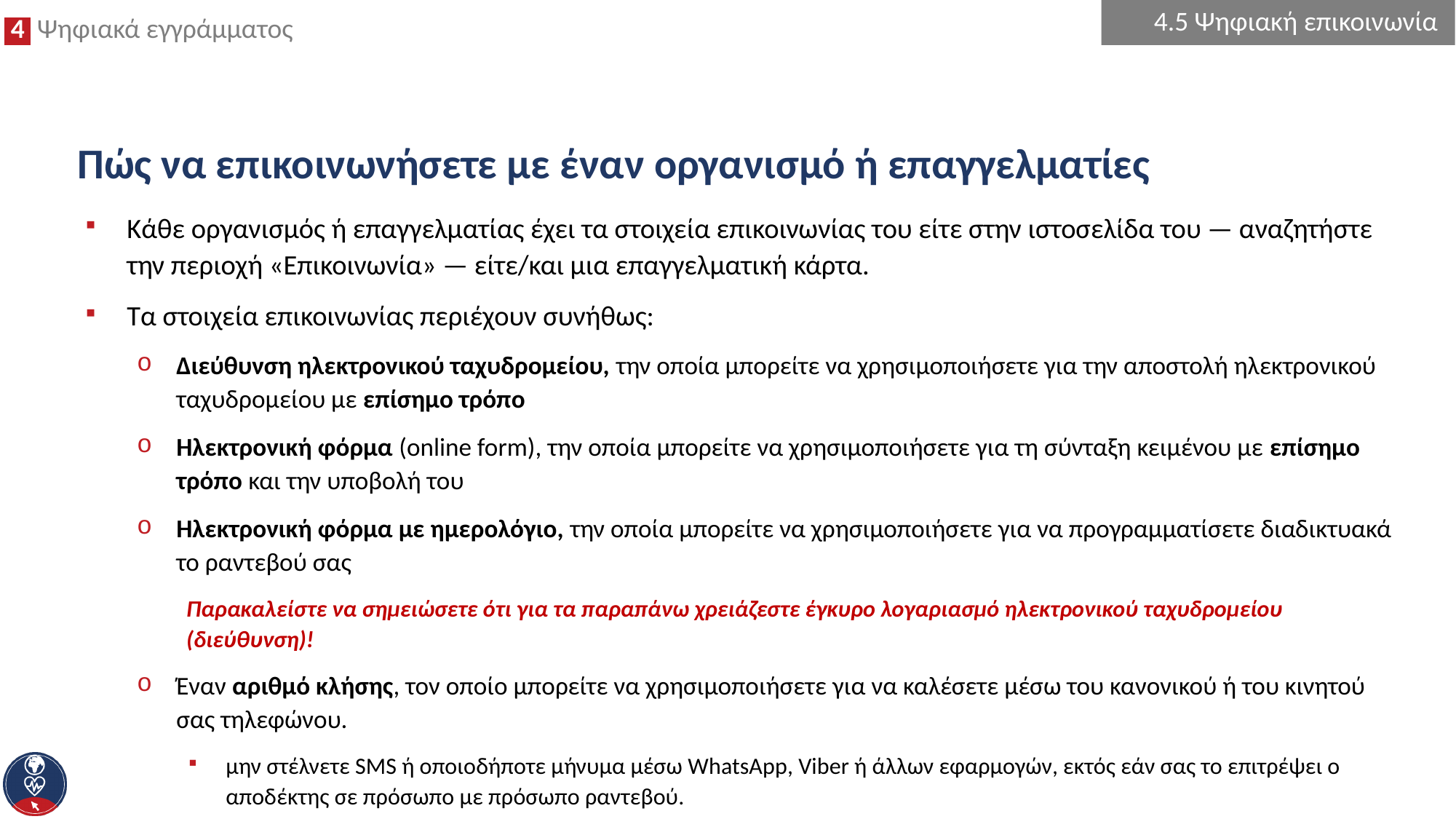

4.5 Ψηφιακή επικοινωνία
# Πώς να επικοινωνήσετε με έναν οργανισμό ή επαγγελματίες
Κάθε οργανισμός ή επαγγελματίας έχει τα στοιχεία επικοινωνίας του είτε στην ιστοσελίδα του — αναζητήστε την περιοχή «Επικοινωνία» — είτε/και μια επαγγελματική κάρτα.
Τα στοιχεία επικοινωνίας περιέχουν συνήθως:
Διεύθυνση ηλεκτρονικού ταχυδρομείου, την οποία μπορείτε να χρησιμοποιήσετε για την αποστολή ηλεκτρονικού ταχυδρομείου με επίσημο τρόπο
Ηλεκτρονική φόρμα (online form), την οποία μπορείτε να χρησιμοποιήσετε για τη σύνταξη κειμένου με επίσημο τρόπο και την υποβολή του
Ηλεκτρονική φόρμα με ημερολόγιο, την οποία μπορείτε να χρησιμοποιήσετε για να προγραμματίσετε διαδικτυακά το ραντεβού σας
Παρακαλείστε να σημειώσετε ότι για τα παραπάνω χρειάζεστε έγκυρο λογαριασμό ηλεκτρονικού ταχυδρομείου (διεύθυνση)!
Έναν αριθμό κλήσης, τον οποίο μπορείτε να χρησιμοποιήσετε για να καλέσετε μέσω του κανονικού ή του κινητού σας τηλεφώνου.
μην στέλνετε SMS ή οποιοδήποτε μήνυμα μέσω WhatsApp, Viber ή άλλων εφαρμογών, εκτός εάν σας το επιτρέψει ο αποδέκτης σε πρόσωπο με πρόσωπο ραντεβού.